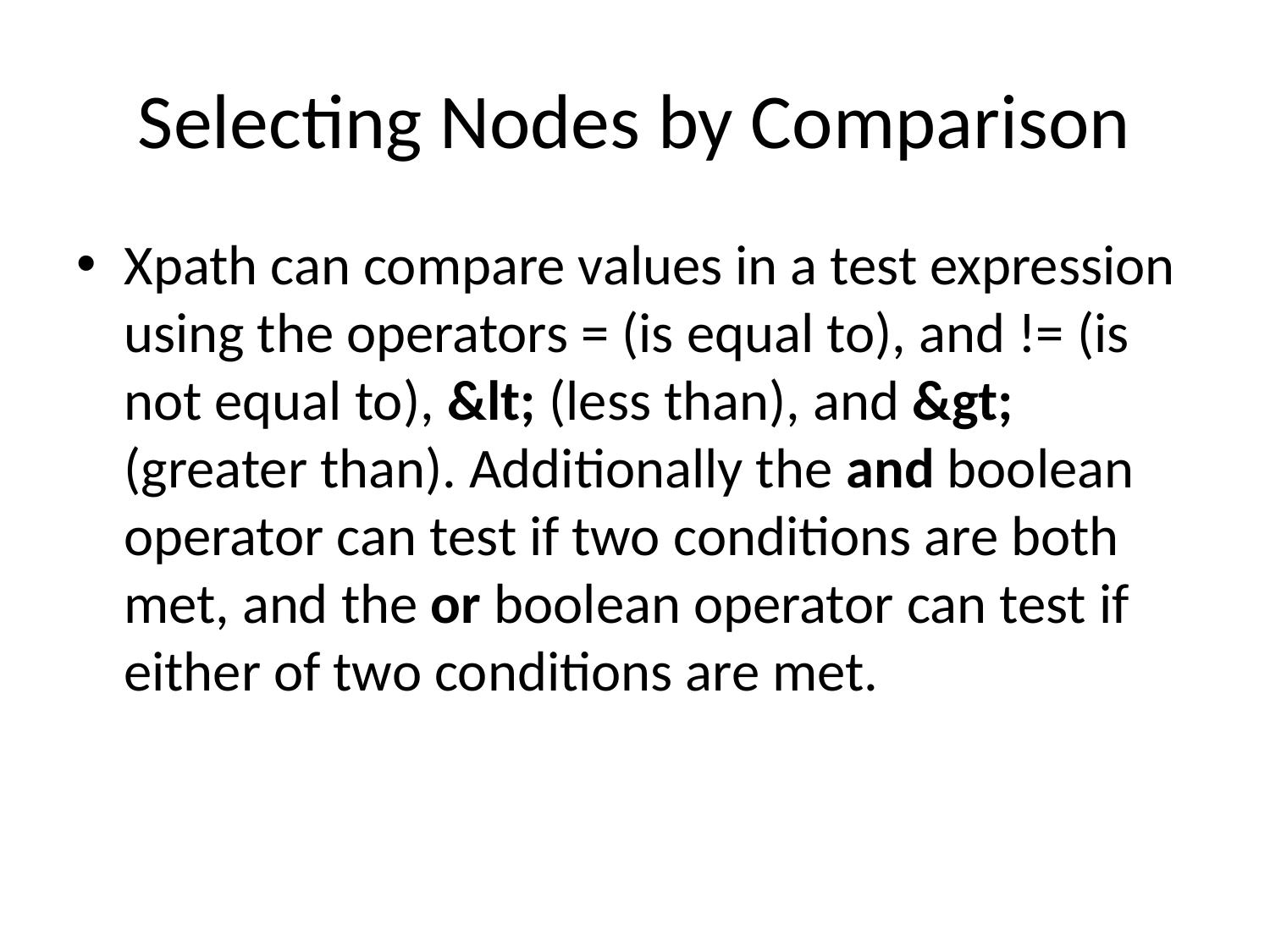

# Selecting Nodes by Comparison
Xpath can compare values in a test expression using the operators = (is equal to), and != (is not equal to), &lt; (less than), and &gt; (greater than). Additionally the and boolean operator can test if two conditions are both met, and the or boolean operator can test if either of two conditions are met.